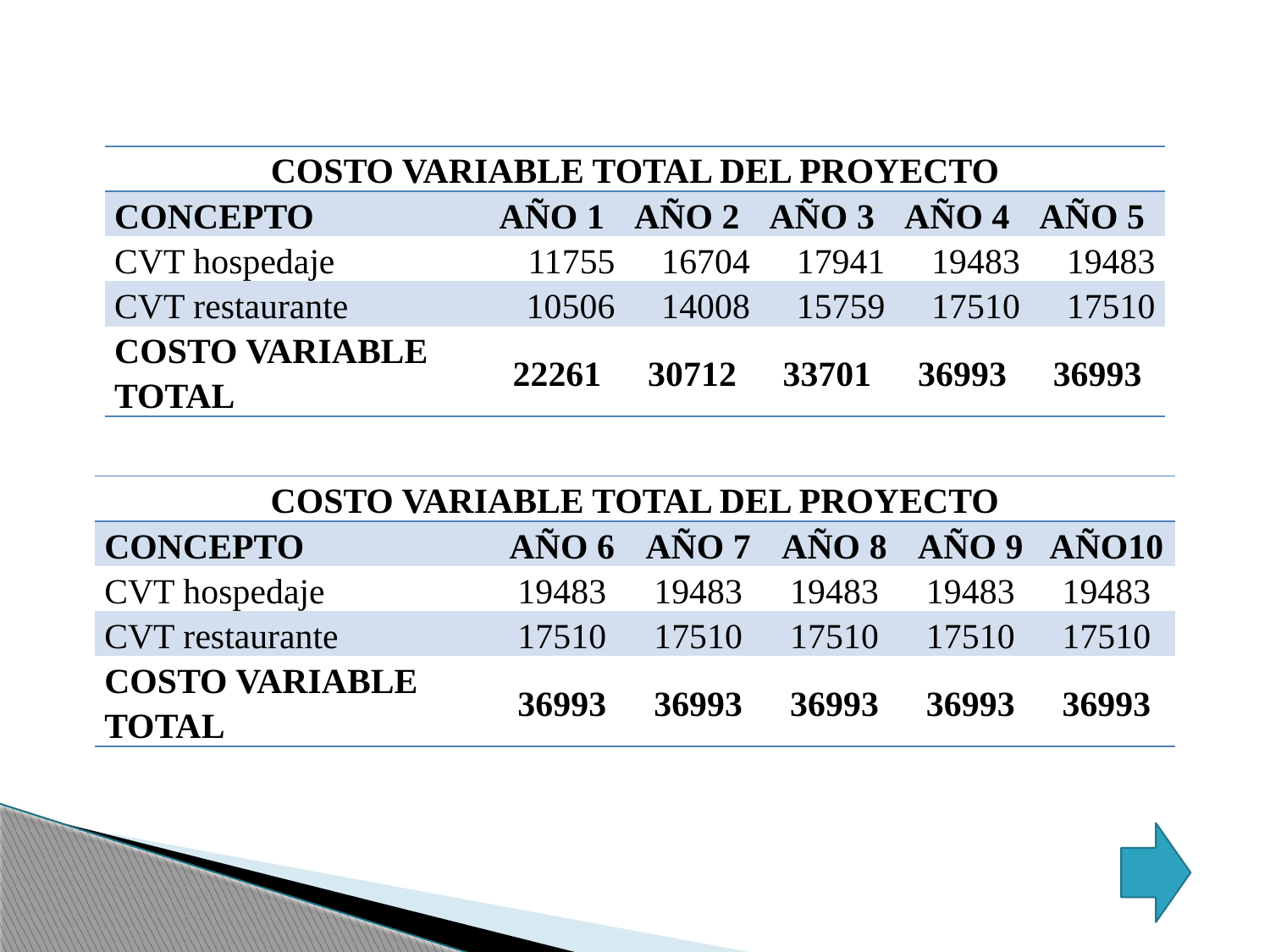

| COSTO VARIABLE TOTAL DEL PROYECTO |  |  |  |  |  |
| --- | --- | --- | --- | --- | --- |
| CONCEPTO | AÑO 1 | AÑO 2 | AÑO 3 | AÑO 4 | AÑO 5 |
| CVT hospedaje | 11755 | 16704 | 17941 | 19483 | 19483 |
| CVT restaurante | 10506 | 14008 | 15759 | 17510 | 17510 |
| COSTO VARIABLE TOTAL | 22261 | 30712 | 33701 | 36993 | 36993 |
| COSTO VARIABLE TOTAL DEL PROYECTO |  |  |  |  |  |
| --- | --- | --- | --- | --- | --- |
| CONCEPTO | AÑO 6 | AÑO 7 | AÑO 8 | AÑO 9 | AÑO10 |
| CVT hospedaje | 19483 | 19483 | 19483 | 19483 | 19483 |
| CVT restaurante | 17510 | 17510 | 17510 | 17510 | 17510 |
| COSTO VARIABLE TOTAL | 36993 | 36993 | 36993 | 36993 | 36993 |